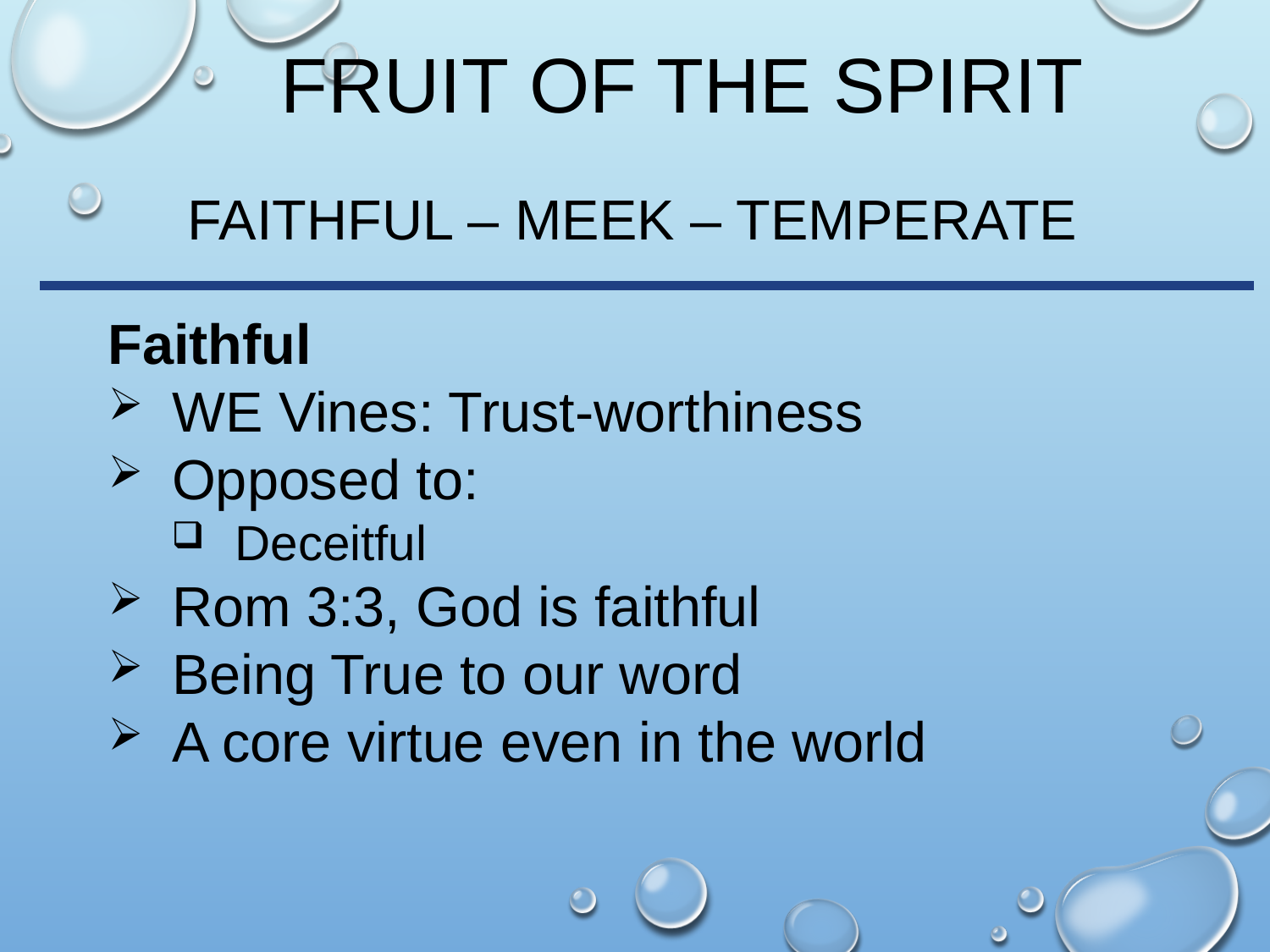

# Fruit of the Spirit
Faithful – Meek – Temperate
Faithful
WE Vines: Trust-worthiness
Opposed to:
Deceitful
Rom 3:3, God is faithful
Being True to our word
A core virtue even in the world